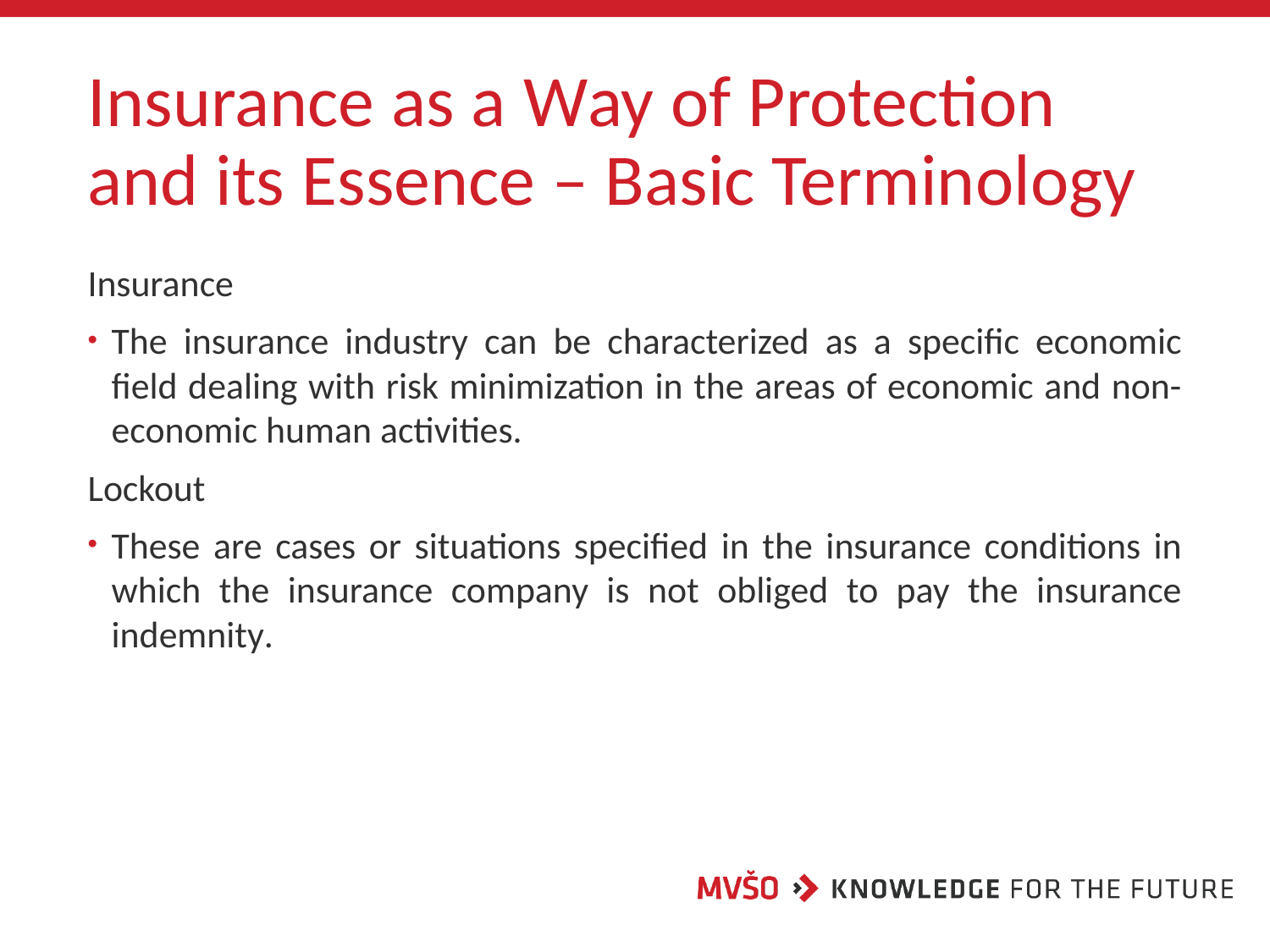

# Insurance as a Way of Protection and its Essence – Basic Terminology
Insurance
The insurance industry can be characterized as a specific economic field dealing with risk minimization in the areas of economic and non-economic human activities.
Lockout
These are cases or situations specified in the insurance conditions in which the insurance company is not obliged to pay the insurance indemnity.